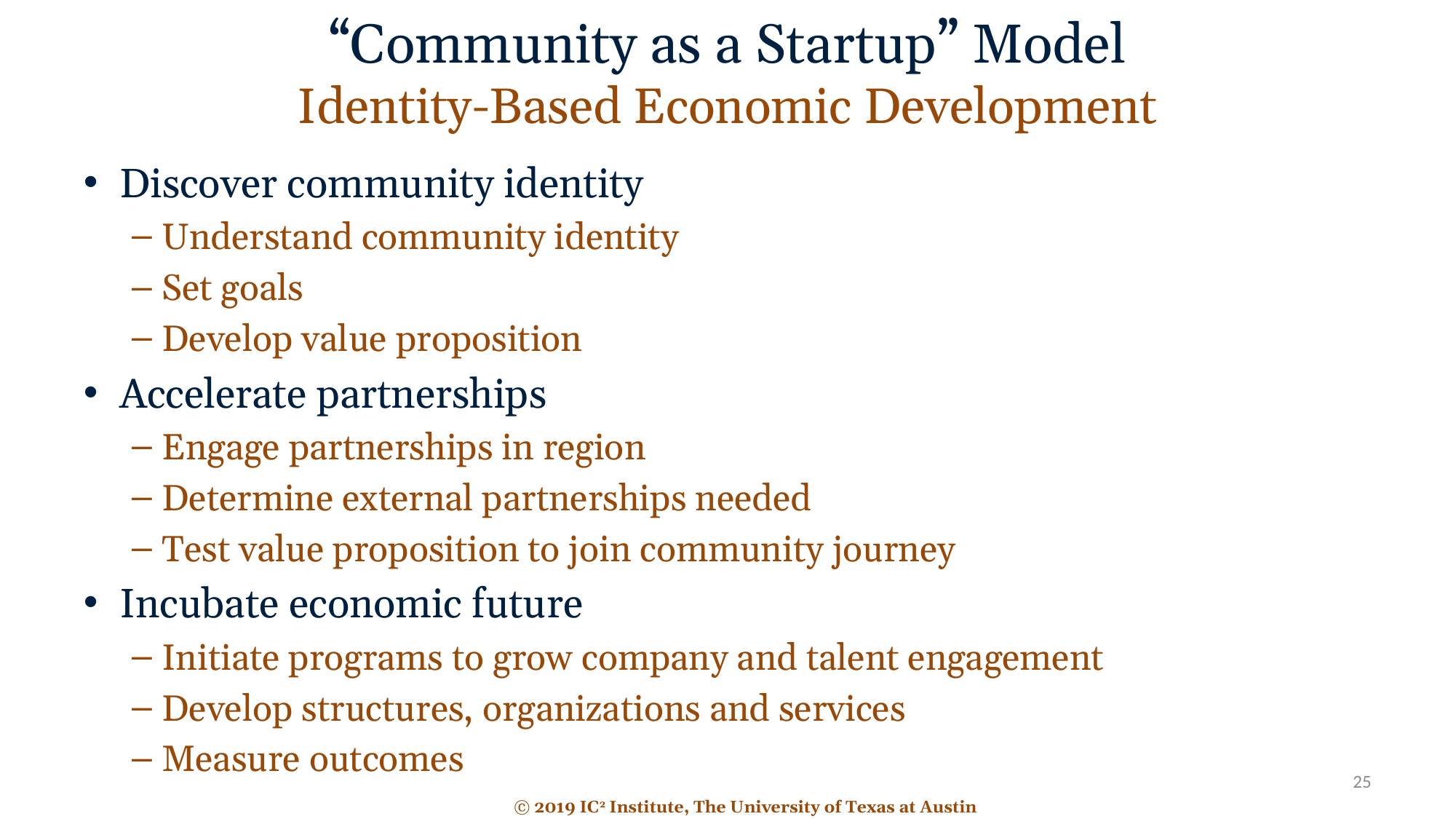

# “Community as a Startup” Model Identity-Based Economic Development
Discover community identity
Understand community identity
Set goals
Develop value proposition
Accelerate partnerships
Engage partnerships in region
Determine external partnerships needed
Test value proposition to join community journey
Incubate economic future
Initiate programs to grow company and talent engagement
Develop structures, organizations and services
Measure outcomes
25